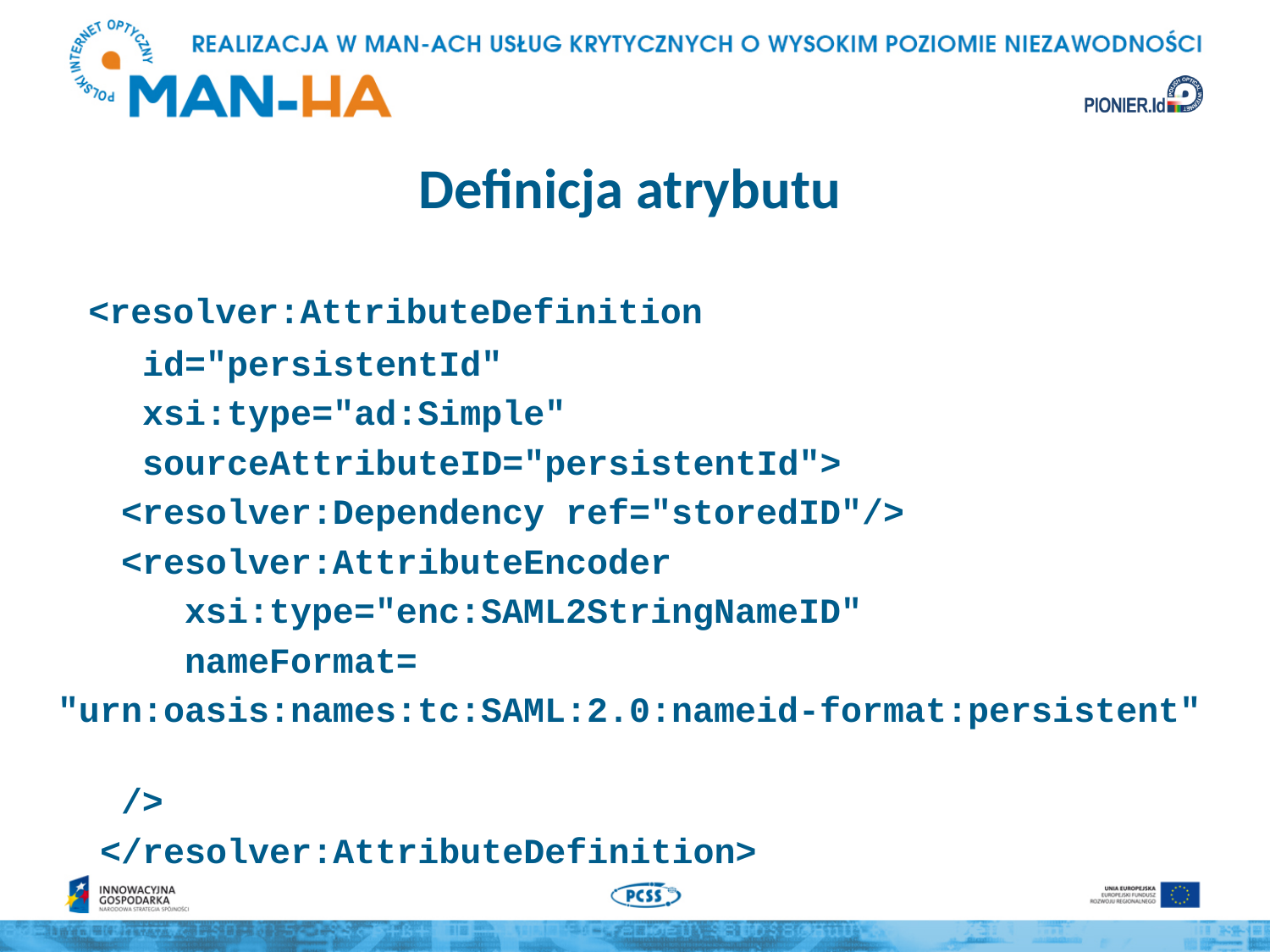

# Definicja atrybutu
 <resolver:AttributeDefinition
    id="persistentId"
    xsi:type="ad:Simple"
    sourceAttributeID="persistentId">
   <resolver:Dependency ref="storedID"/>
   <resolver:AttributeEncoder
      xsi:type="enc:SAML2StringNameID"
      nameFormat=
"urn:oasis:names:tc:SAML:2.0:nameid-format:persistent"
   />
  </resolver:AttributeDefinition>